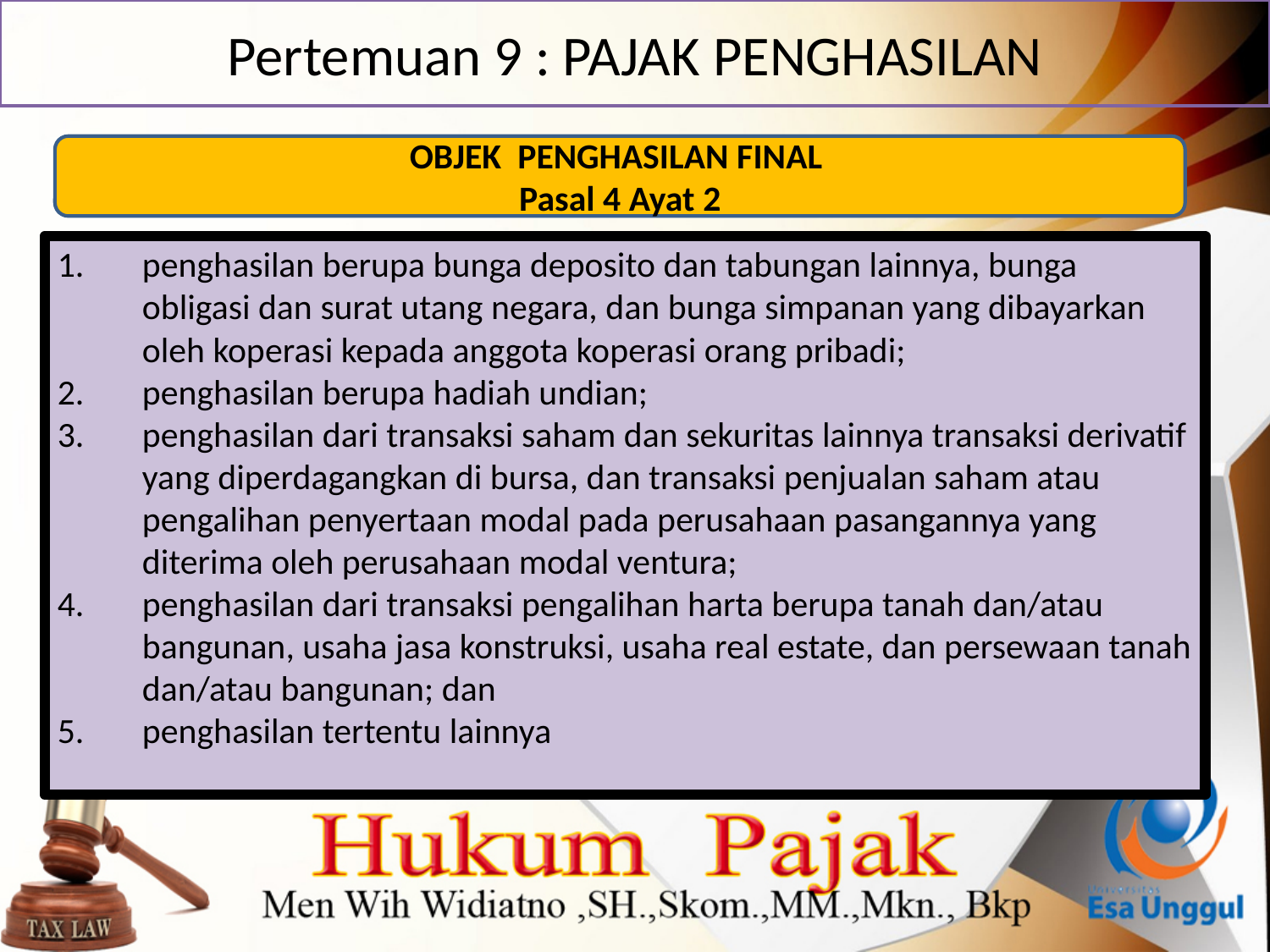

# Pertemuan 9 : PAJAK PENGHASILAN
OBJEK  PENGHASILAN FINAL
Pasal 4 Ayat 2
penghasilan berupa bunga deposito dan tabungan lainnya, bunga obligasi dan surat utang negara, dan bunga simpanan yang dibayarkan oleh koperasi kepada anggota koperasi orang pribadi;
penghasilan berupa hadiah undian;
penghasilan dari transaksi saham dan sekuritas lainnya transaksi derivatif yang diperdagangkan di bursa, dan transaksi penjualan saham atau pengalihan penyertaan modal pada perusahaan pasangannya yang diterima oleh perusahaan modal ventura;
penghasilan dari transaksi pengalihan harta berupa tanah dan/atau bangunan, usaha jasa konstruksi, usaha real estate, dan persewaan tanah dan/atau bangunan; dan
penghasilan tertentu lainnya